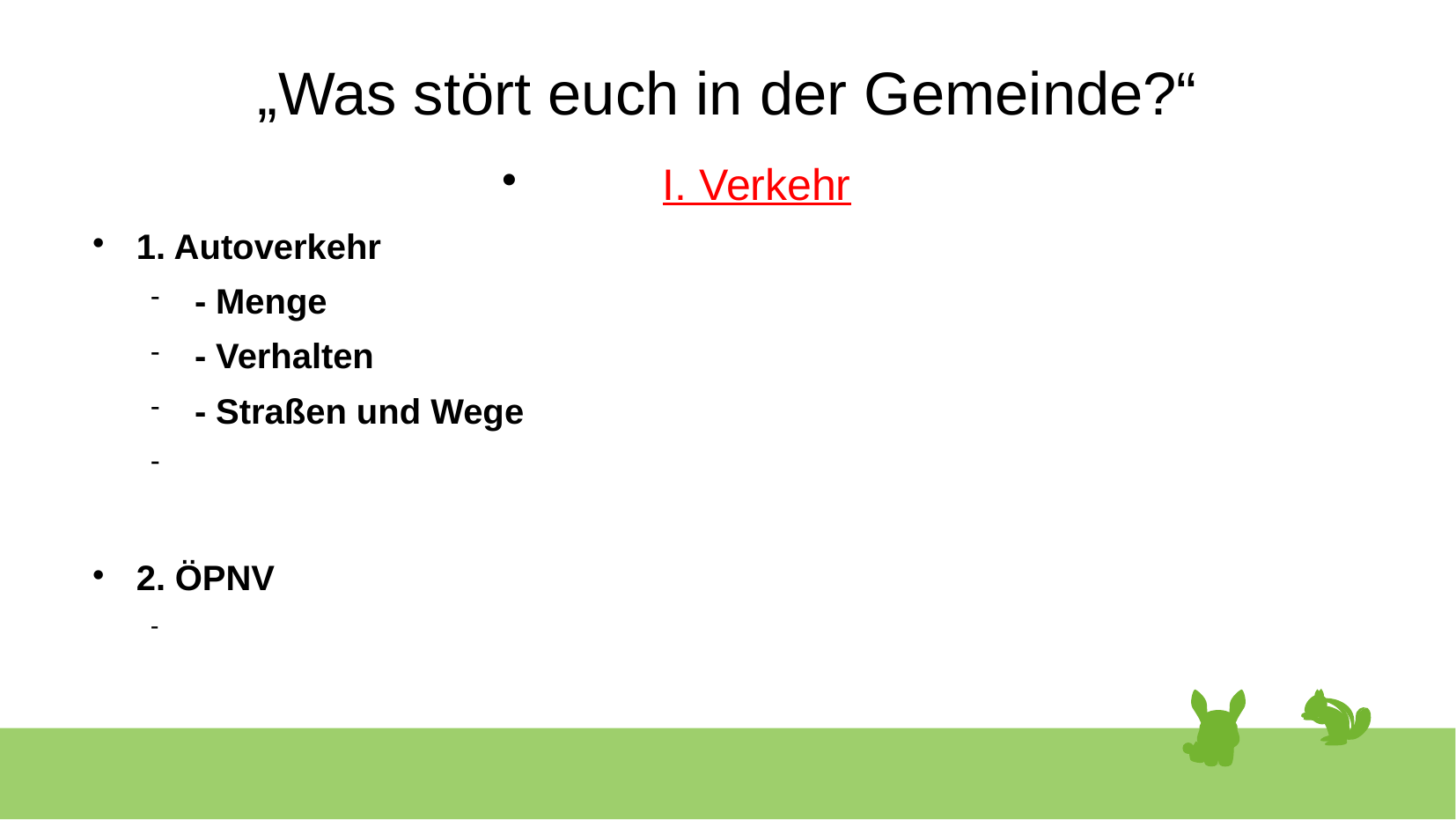

„Was stört euch in der Gemeinde?“
I. Verkehr
1. Autoverkehr
- Menge
- Verhalten
- Straßen und Wege

2. ÖPNV